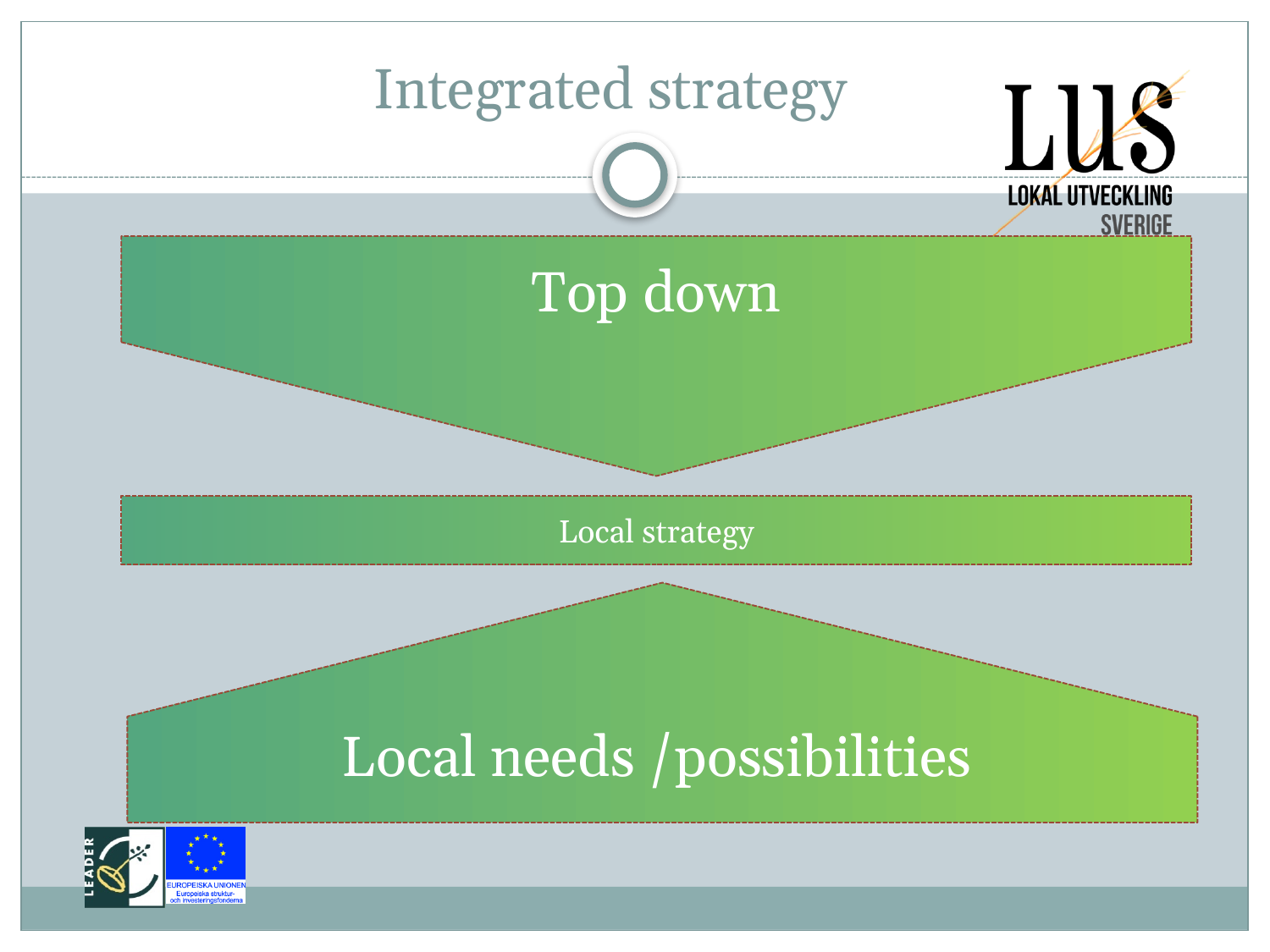

# Integrated strategy
Top down
Local strategy

Local needs /possibilities